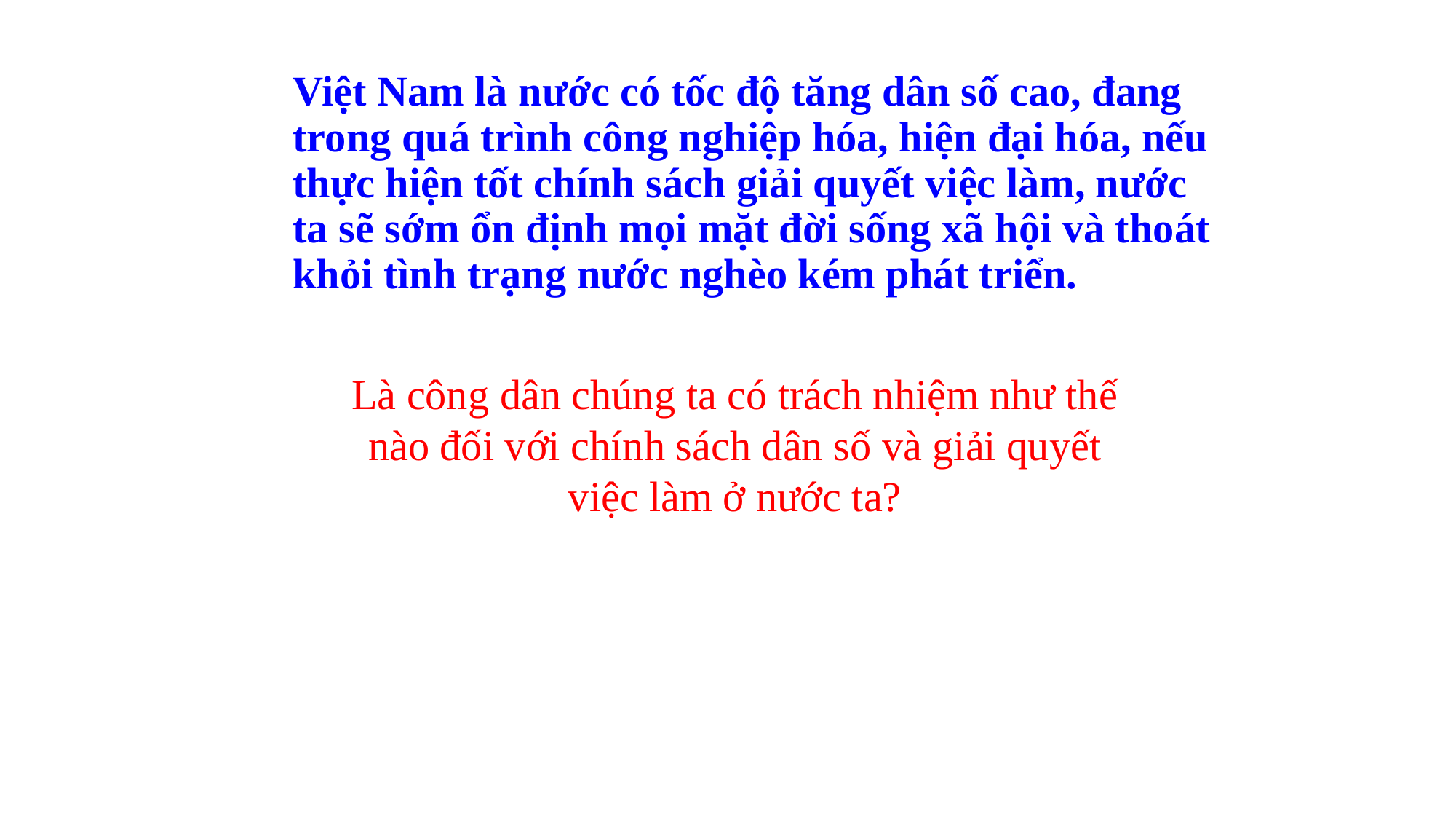

Việt Nam là nước có tốc độ tăng dân số cao, đang trong quá trình công nghiệp hóa, hiện đại hóa, nếu thực hiện tốt chính sách giải quyết việc làm, nước ta sẽ sớm ổn định mọi mặt đời sống xã hội và thoát khỏi tình trạng nước nghèo kém phát triển.
Là công dân chúng ta có trách nhiệm như thế nào đối với chính sách dân số và giải quyết việc làm ở nước ta?